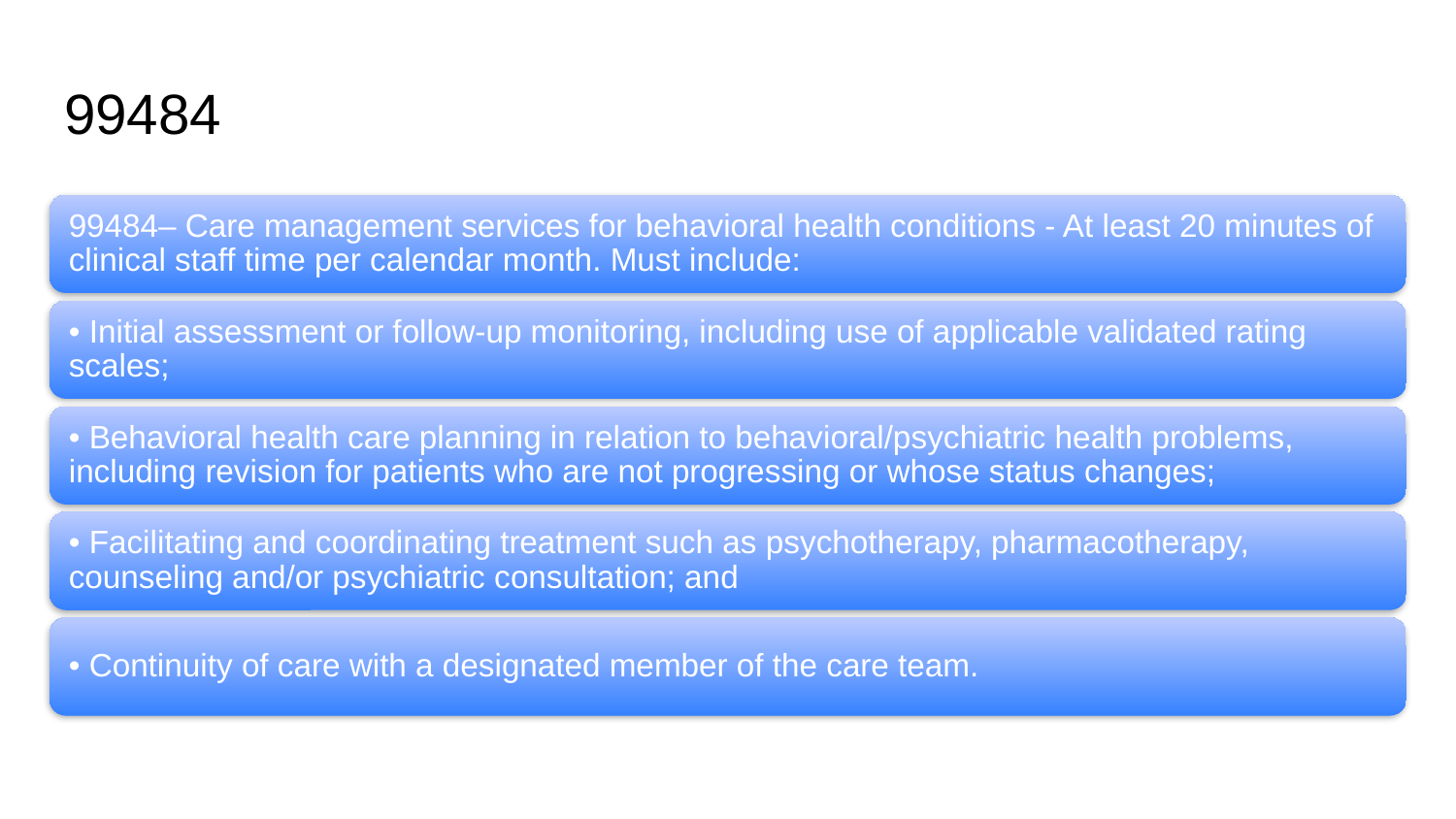

# 99484
99484– Care management services for behavioral health conditions - At least 20 minutes of clinical staff time per calendar month. Must include:
• Initial assessment or follow-up monitoring, including use of applicable validated rating scales;
• Behavioral health care planning in relation to behavioral/psychiatric health problems, including revision for patients who are not progressing or whose status changes;
• Facilitating and coordinating treatment such as psychotherapy, pharmacotherapy, counseling and/or psychiatric consultation; and
• Continuity of care with a designated member of the care team.